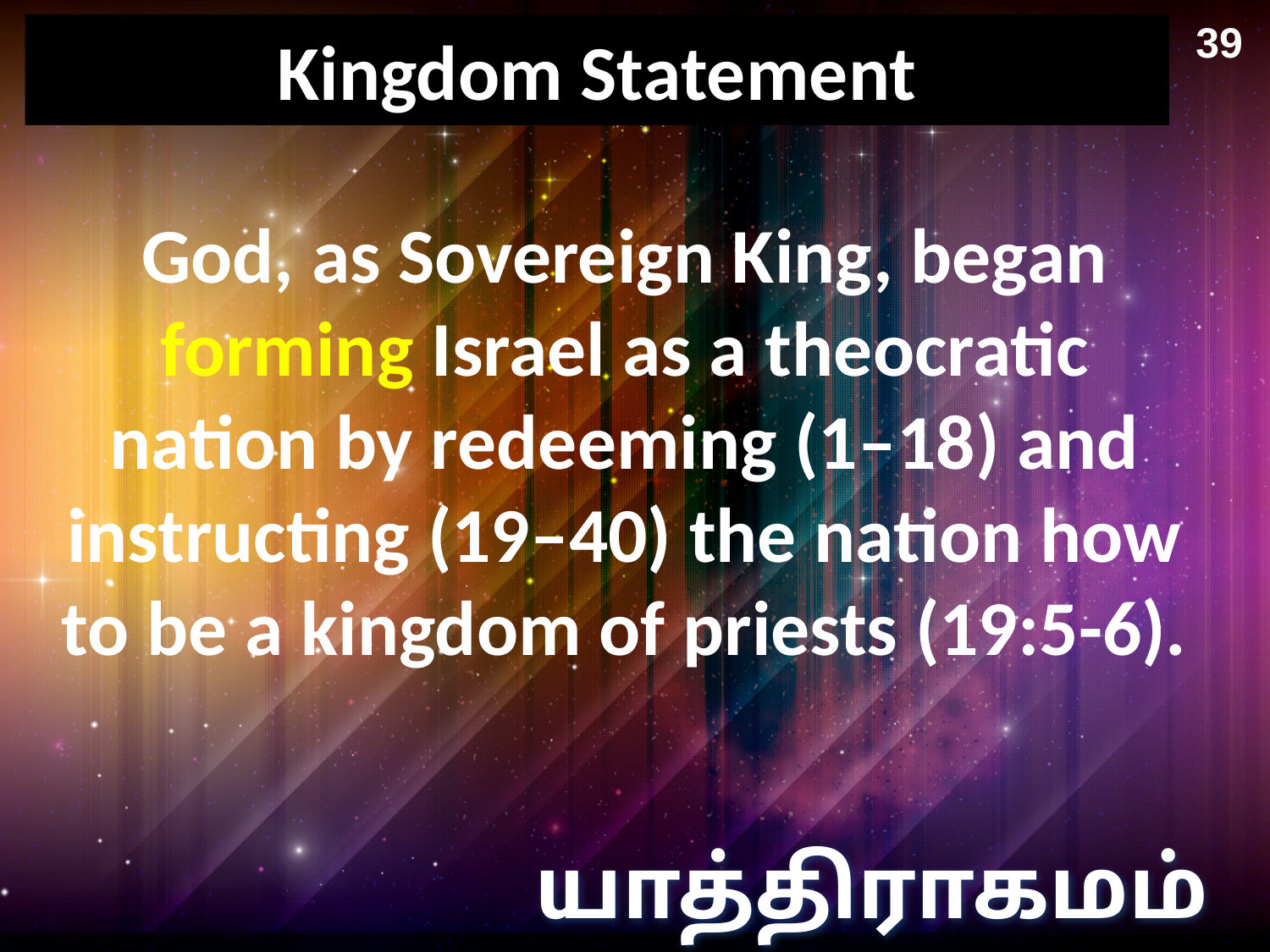

39
# Kingdom Statement
God, as Sovereign King, began forming Israel as a theocratic nation by redeeming (1–18) and instructing (19–40) the nation how to be a kingdom of priests (19:5-6).
யாத்திராகமம்